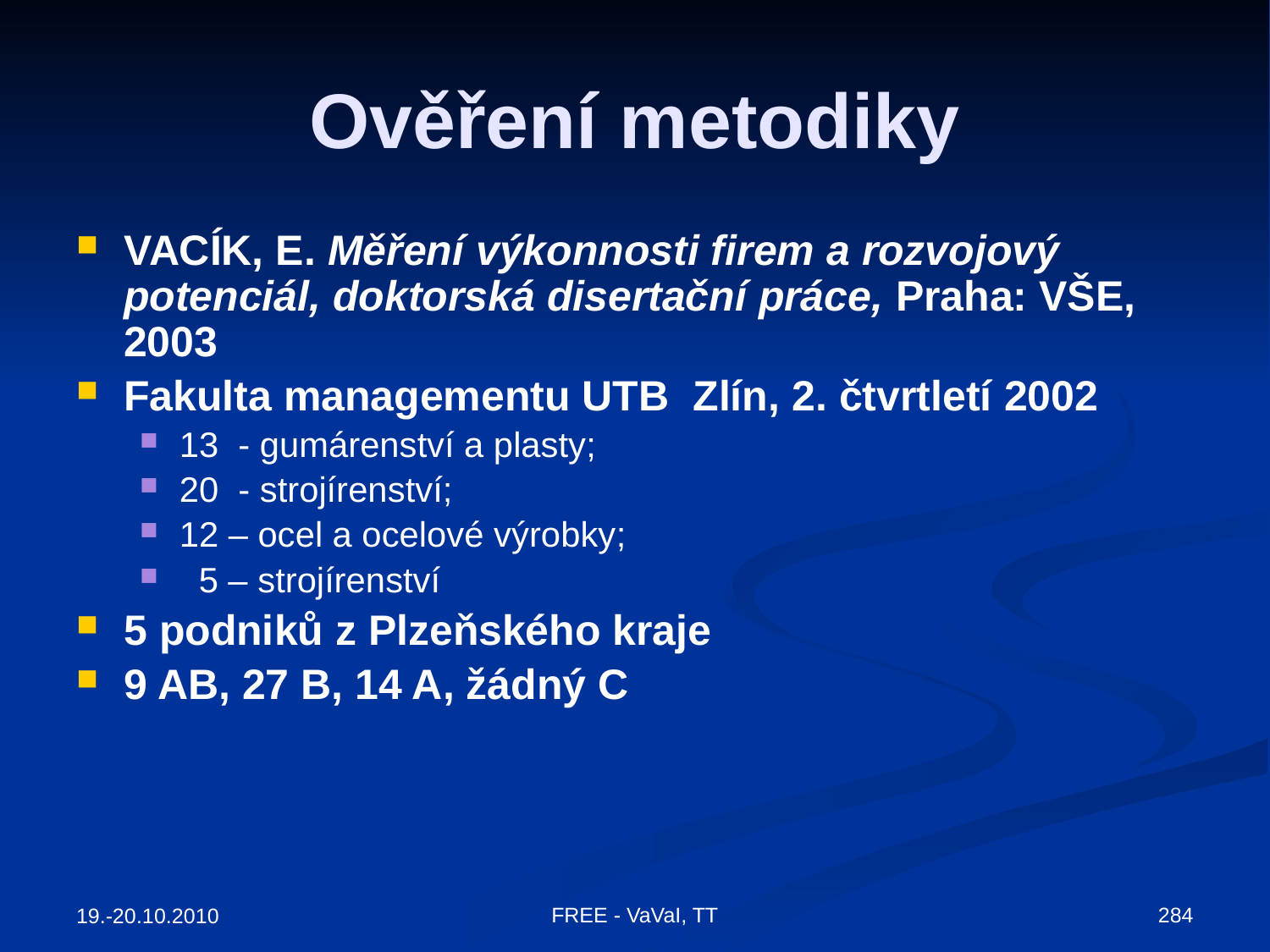

# Ověření metodiky
VACÍK, E. Měření výkonnosti firem a rozvojový potenciál, doktorská disertační práce, Praha: VŠE, 2003
Fakulta managementu UTB  Zlín, 2. čtvrtletí 2002
13  - gumárenství a plasty;
20  - strojírenství;
12 – ocel a ocelové výrobky;
  5 – strojírenství
5 podniků z Plzeňského kraje
9 AB, 27 B, 14 A, žádný C
FREE - VaVaI, TT
284
19.-20.10.2010